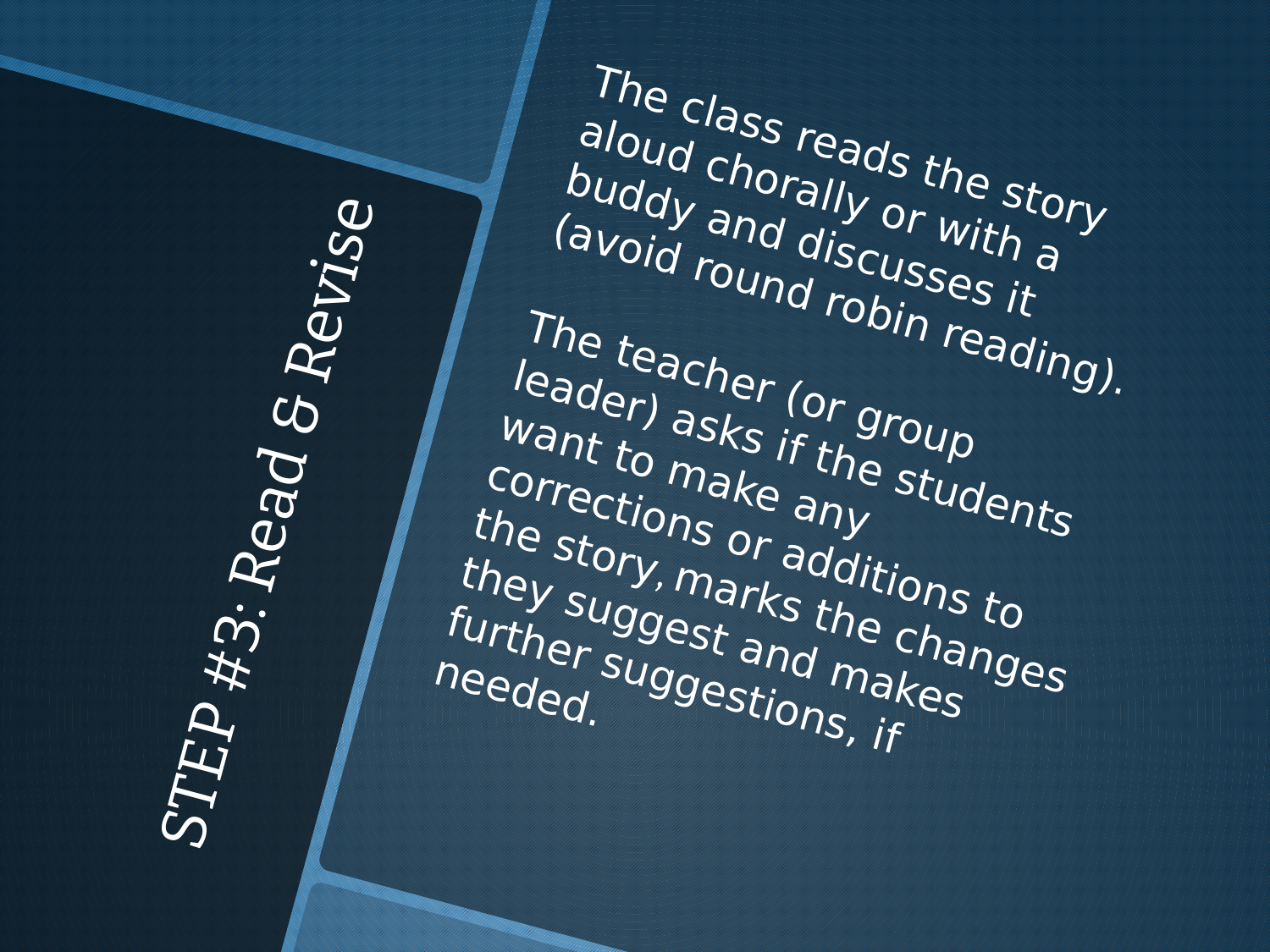

The class reads the story aloud chorally or with a buddy and discusses it (avoid round robin reading).

The teacher (or group leader) asks if the students want to make any corrections or additions to the story, marks the changes they suggest and makes further suggestions, if needed.

# STEP #3: Read & Revise